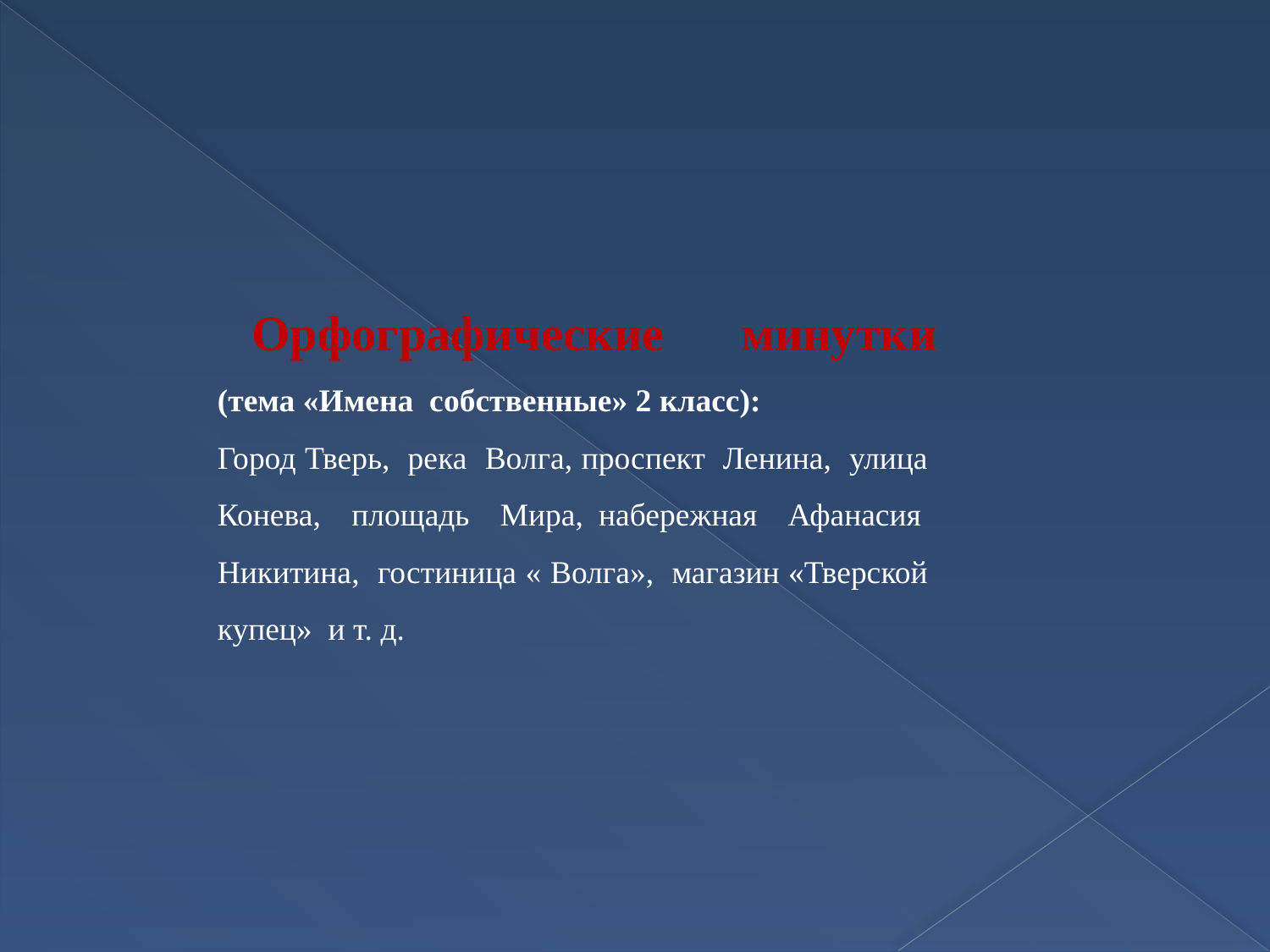

Орфографические  минутки (тема «Имена  собственные» 2 класс):
Город Тверь,  река  Волга, проспект  Ленина,  улица  Конева,  площадь  Мира, набережная  Афанасия  Никитина,  гостиница « Волга»,  магазин «Тверской  купец»  и т. д.